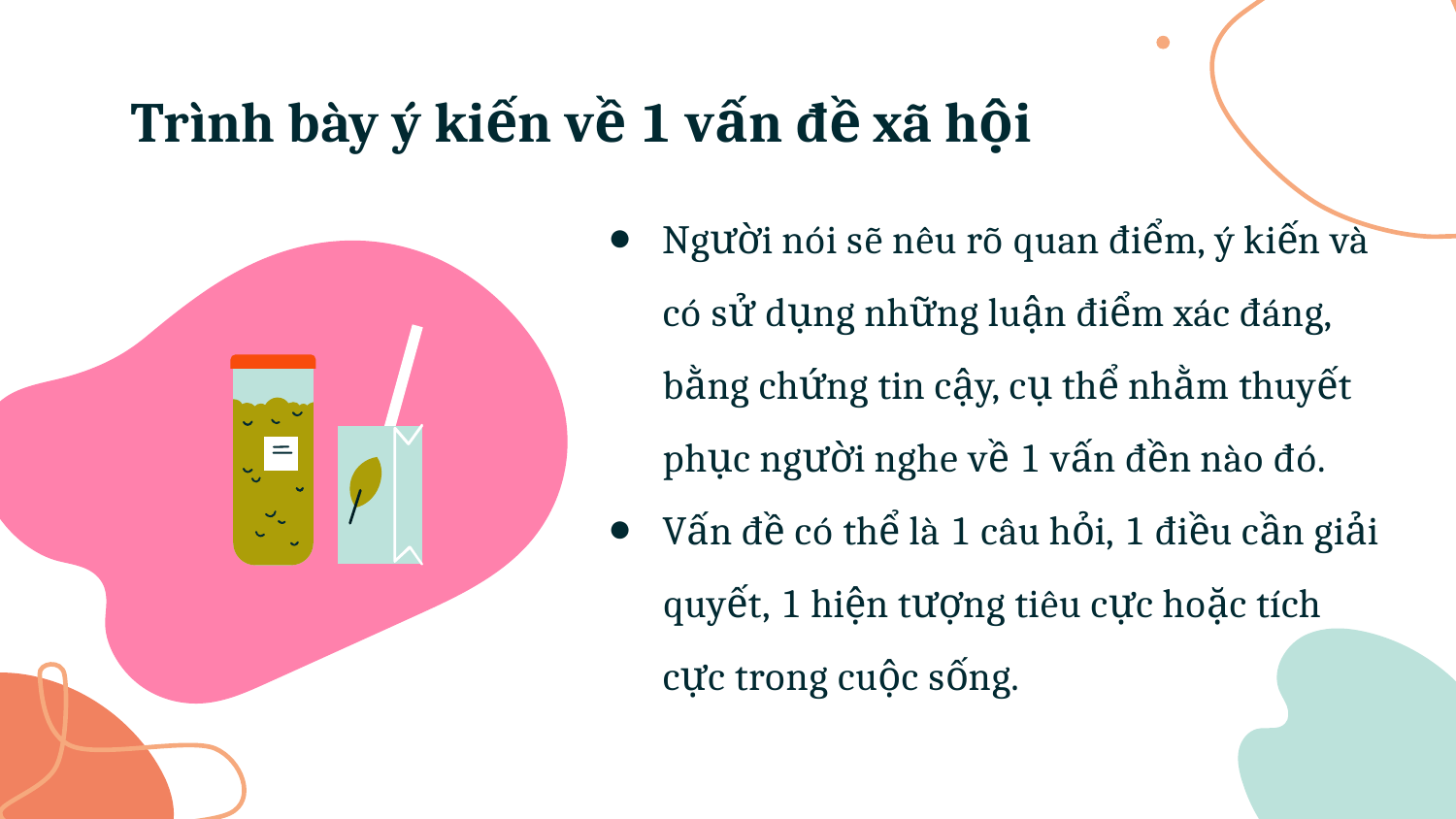

# Trình bày ý kiến về 1 vấn đề xã hội
Người nói sẽ nêu rõ quan điểm, ý kiến và có sử dụng những luận điểm xác đáng, bằng chứng tin cậy, cụ thể nhằm thuyết phục người nghe về 1 vấn đền nào đó.
Vấn đề có thể là 1 câu hỏi, 1 điều cần giải quyết, 1 hiện tượng tiêu cực hoặc tích cực trong cuộc sống.